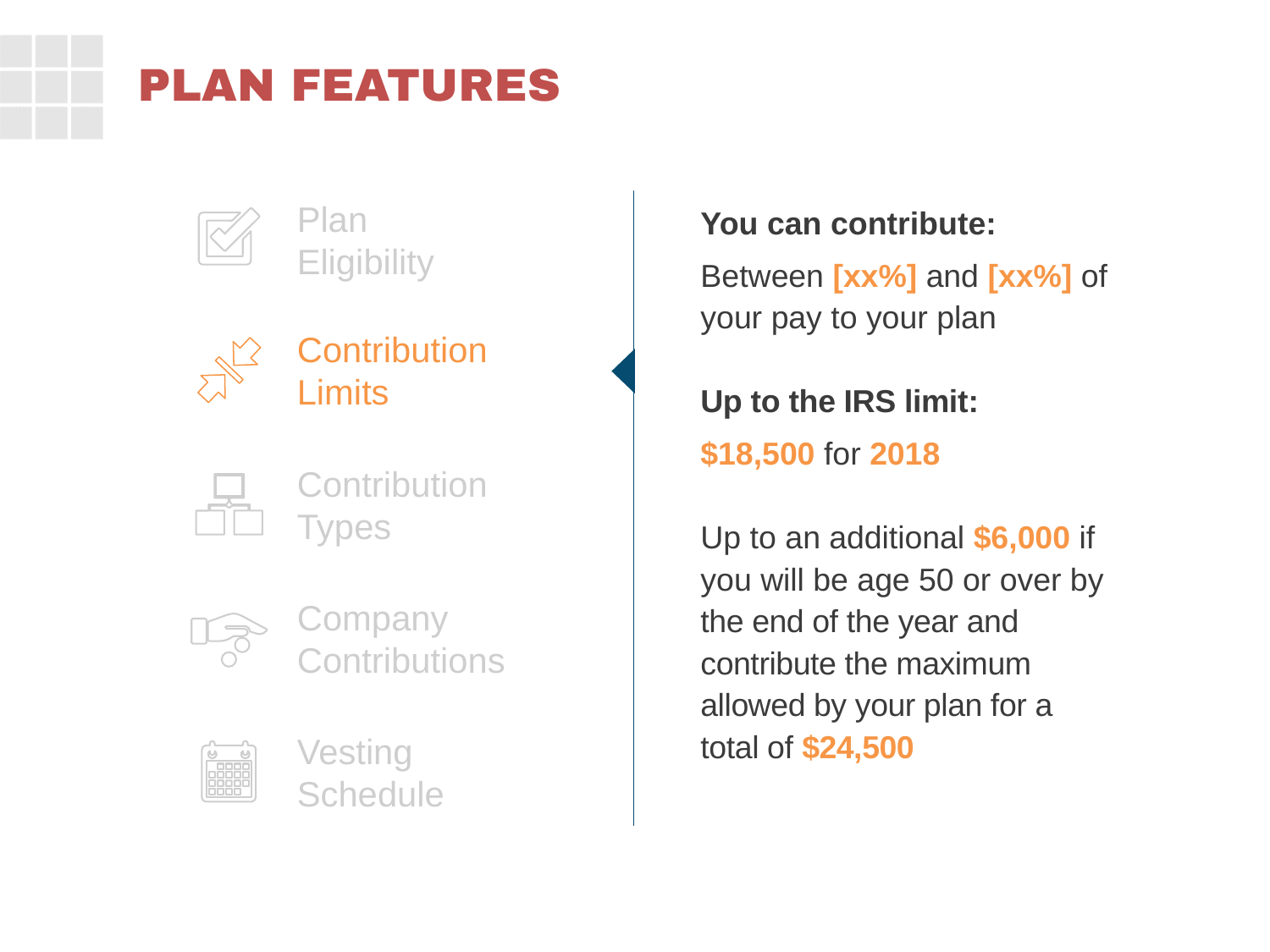

# Plan Features
You can contribute:
Between [xx%] and [xx%] of your pay to your plan

Up to the IRS limit:
$18,500 for 2018

Up to an additional $6,000 if you will be age 50 or over by the end of the year and contribute the maximum allowed by your plan for a
total of $24,500
Plan
Eligibility

Contribution Limits

Contribution Types

Company Contributions

Vesting Schedule